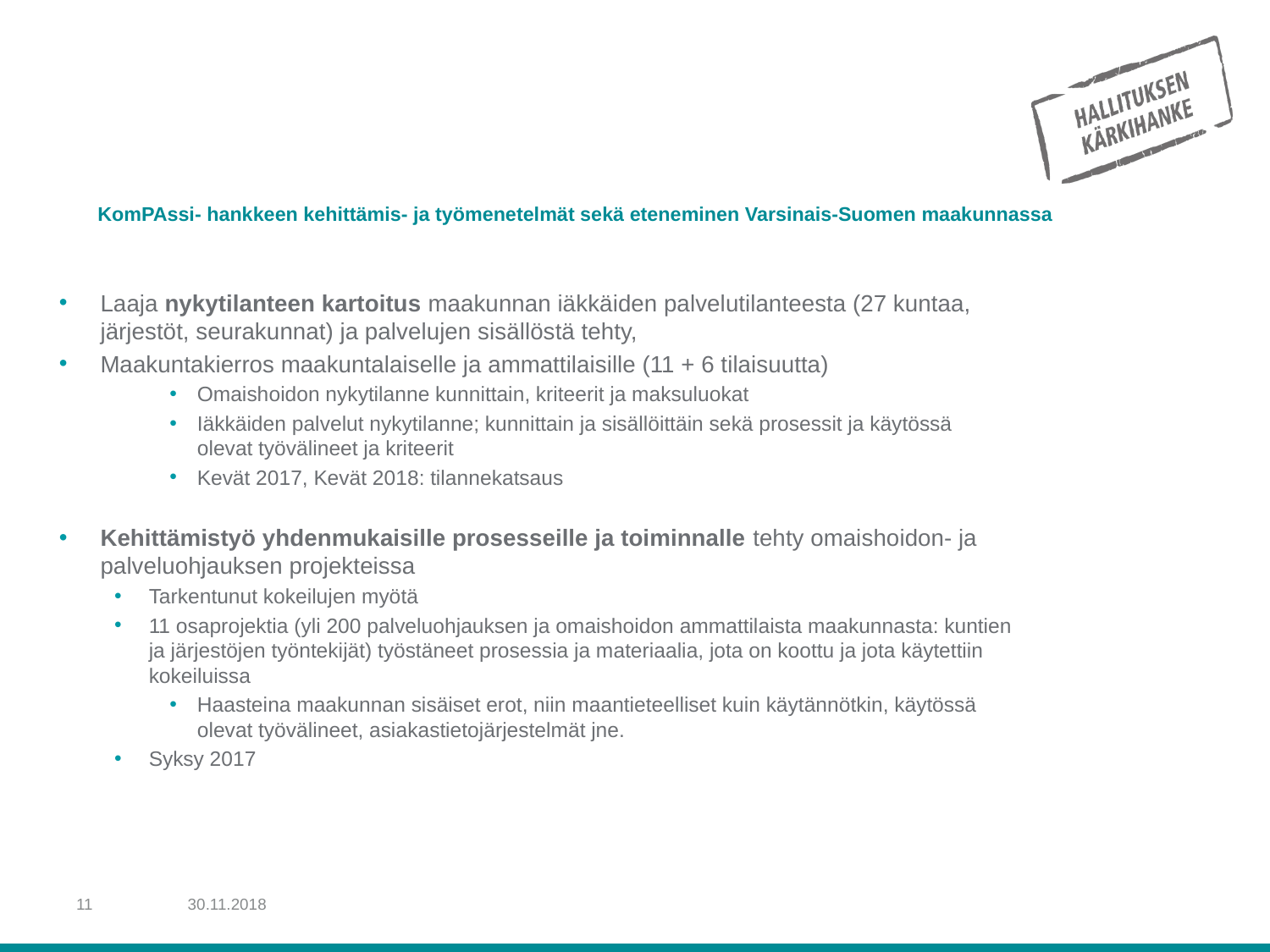

# KomPAssi- hankkeen kehittämis- ja työmenetelmät sekä eteneminen Varsinais-Suomen maakunnassa
Laaja nykytilanteen kartoitus maakunnan iäkkäiden palvelutilanteesta (27 kuntaa, järjestöt, seurakunnat) ja palvelujen sisällöstä tehty,
Maakuntakierros maakuntalaiselle ja ammattilaisille (11 + 6 tilaisuutta)
Omaishoidon nykytilanne kunnittain, kriteerit ja maksuluokat
Iäkkäiden palvelut nykytilanne; kunnittain ja sisällöittäin sekä prosessit ja käytössä olevat työvälineet ja kriteerit
Kevät 2017, Kevät 2018: tilannekatsaus

Kehittämistyö yhdenmukaisille prosesseille ja toiminnalle tehty omaishoidon- ja palveluohjauksen projekteissa
Tarkentunut kokeilujen myötä
11 osaprojektia (yli 200 palveluohjauksen ja omaishoidon ammattilaista maakunnasta: kuntien ja järjestöjen työntekijät) työstäneet prosessia ja materiaalia, jota on koottu ja jota käytettiin kokeiluissa
Haasteina maakunnan sisäiset erot, niin maantieteelliset kuin käytännötkin, käytössä olevat työvälineet, asiakastietojärjestelmät jne.
Syksy 2017
11
30.11.2018